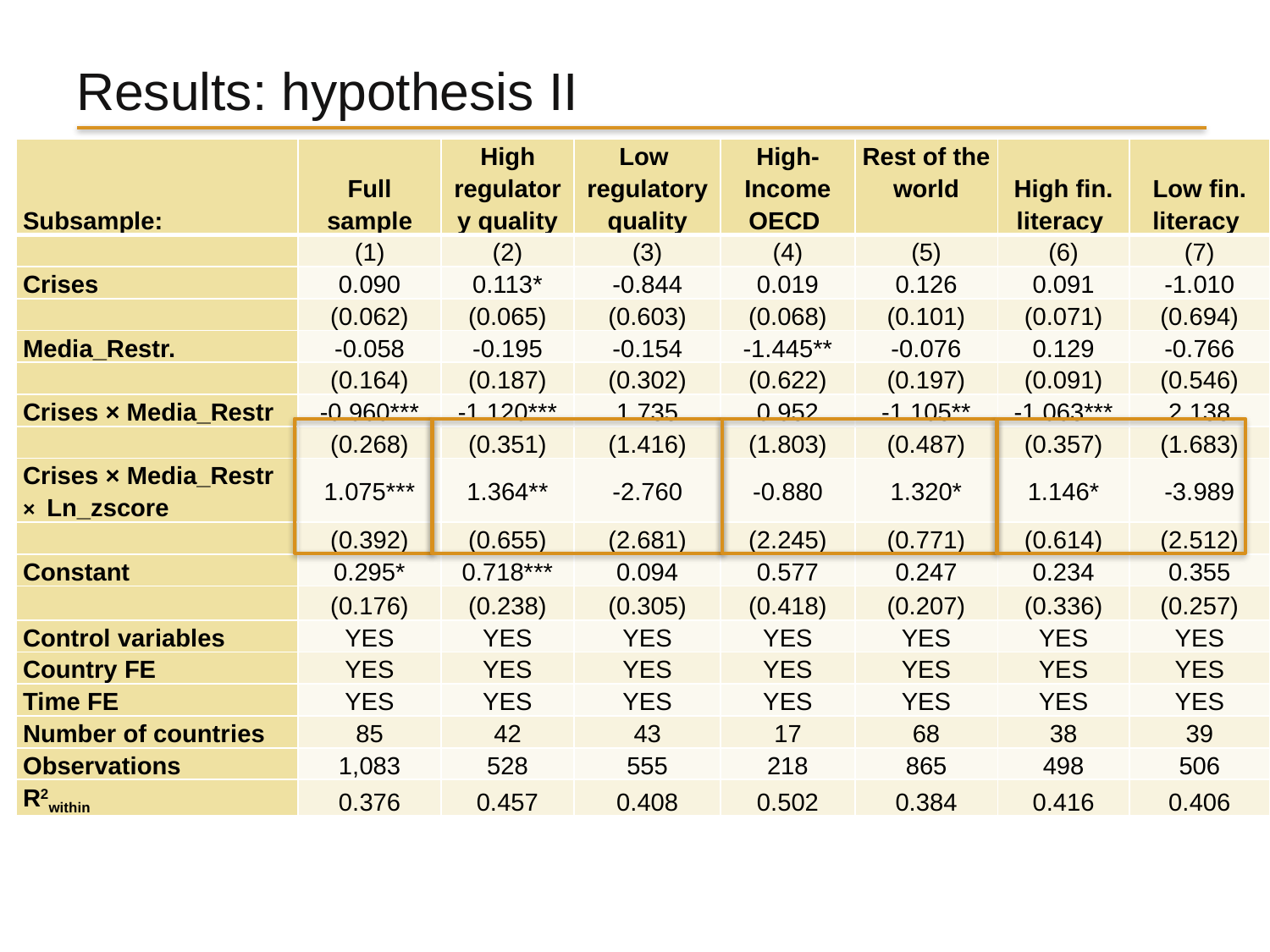

# Results: hypothesis II
| Subsample: | Full sample | High regulatory quality | Low regulatory quality | High-Income OECD | Rest of the world | High fin. literacy | Low fin. literacy |
| --- | --- | --- | --- | --- | --- | --- | --- |
|  | (1) | (2) | (3) | (4) | (5) | (6) | (7) |
| Crises | 0.090 | 0.113\* | -0.844 | 0.019 | 0.126 | 0.091 | -1.010 |
|  | (0.062) | (0.065) | (0.603) | (0.068) | (0.101) | (0.071) | (0.694) |
| Media\_Restr. | -0.058 | -0.195 | -0.154 | -1.445\*\* | -0.076 | 0.129 | -0.766 |
|  | (0.164) | (0.187) | (0.302) | (0.622) | (0.197) | (0.091) | (0.546) |
| Crises × Media\_Restr | -0.960\*\*\* | -1.120\*\*\* | 1.735 | 0.952 | -1.105\*\* | -1.063\*\*\* | 2.138 |
|  | (0.268) | (0.351) | (1.416) | (1.803) | (0.487) | (0.357) | (1.683) |
| Crises × Media\_Restr × Ln\_zscore | 1.075\*\*\* | 1.364\*\* | -2.760 | -0.880 | 1.320\* | 1.146\* | -3.989 |
|  | (0.392) | (0.655) | (2.681) | (2.245) | (0.771) | (0.614) | (2.512) |
| Constant | 0.295\* | 0.718\*\*\* | 0.094 | 0.577 | 0.247 | 0.234 | 0.355 |
|  | (0.176) | (0.238) | (0.305) | (0.418) | (0.207) | (0.336) | (0.257) |
| Control variables | YES | YES | YES | YES | YES | YES | YES |
| Country FE | YES | YES | YES | YES | YES | YES | YES |
| Time FE | YES | YES | YES | YES | YES | YES | YES |
| Number of countries | 85 | 42 | 43 | 17 | 68 | 38 | 39 |
| Observations | 1,083 | 528 | 555 | 218 | 865 | 498 | 506 |
| R2within | 0.376 | 0.457 | 0.408 | 0.502 | 0.384 | 0.416 | 0.406 |